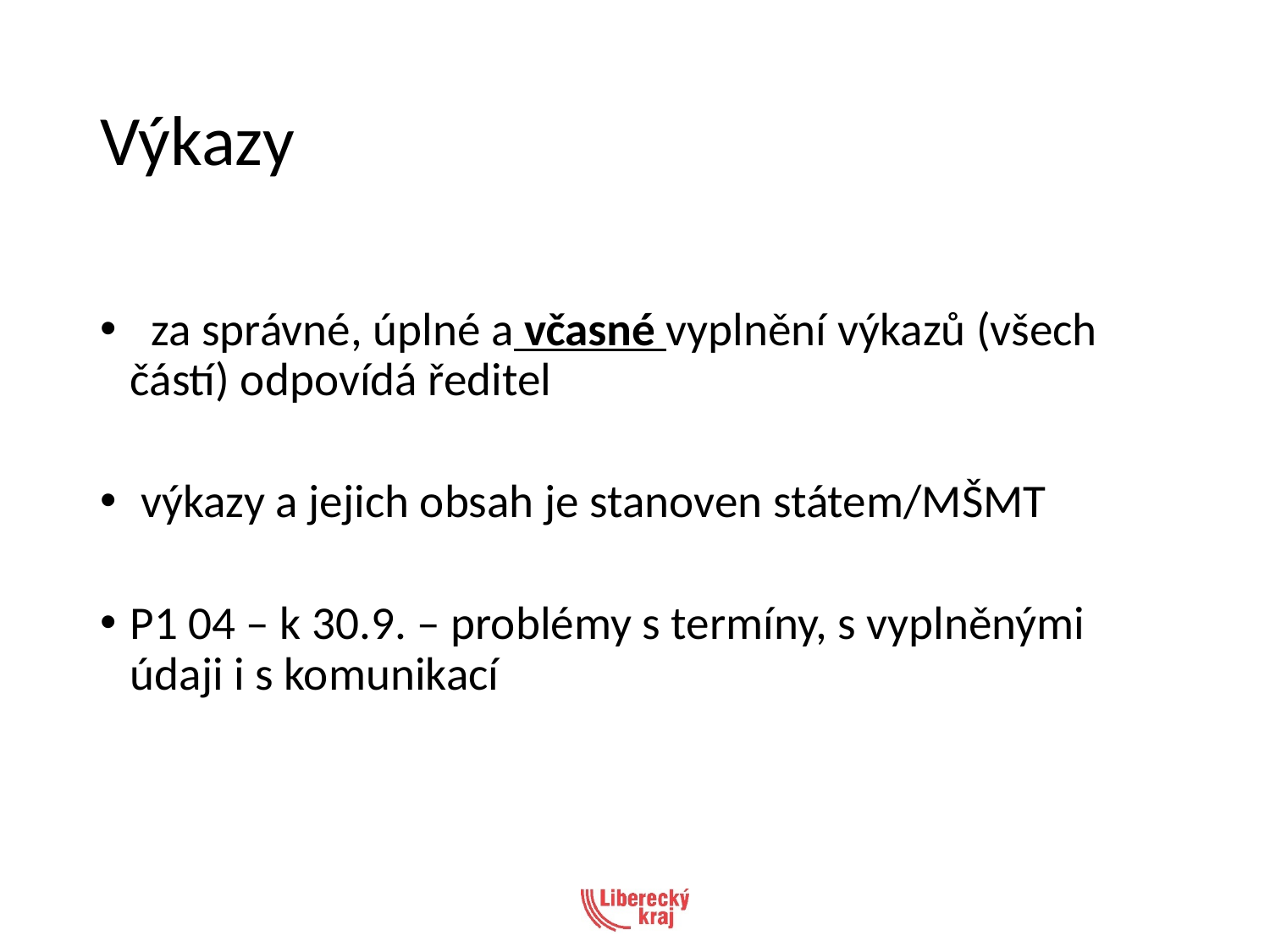

# Výkazy

  za správné, úplné a včasné vyplnění výkazů (všech částí) odpovídá ředitel

 výkazy a jejich obsah je stanoven státem/MŠMT

P1 04 – k 30.9. – problémy s termíny, s vyplněnými údaji i s komunikací